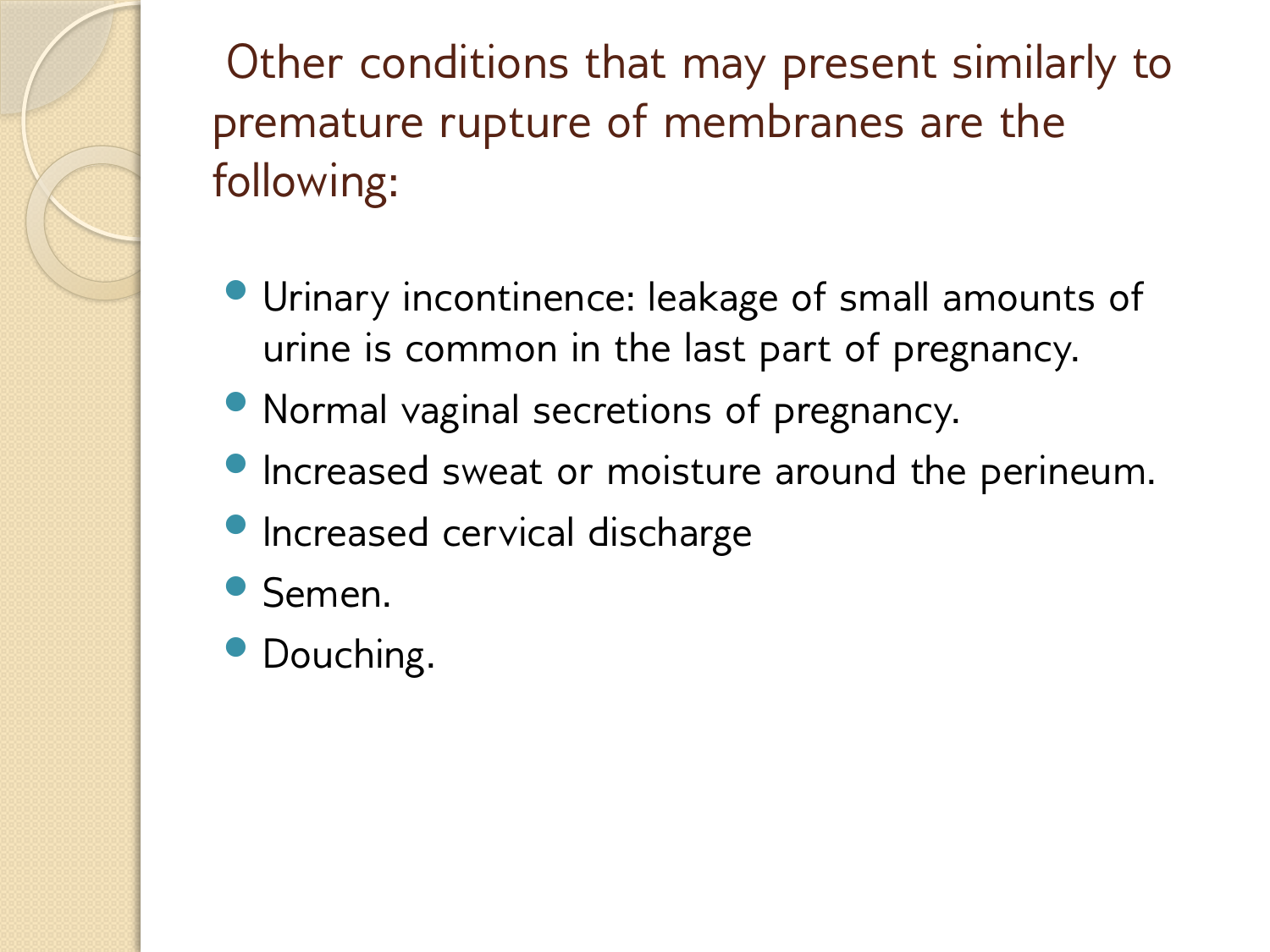

# Other conditions that may present similarly to premature rupture of membranes are the following:

Urinary incontinence: leakage of small amounts of urine is common in the last part of pregnancy.
Normal vaginal secretions of pregnancy.
Increased sweat or moisture around the perineum.
Increased cervical discharge
Semen.
Douching.